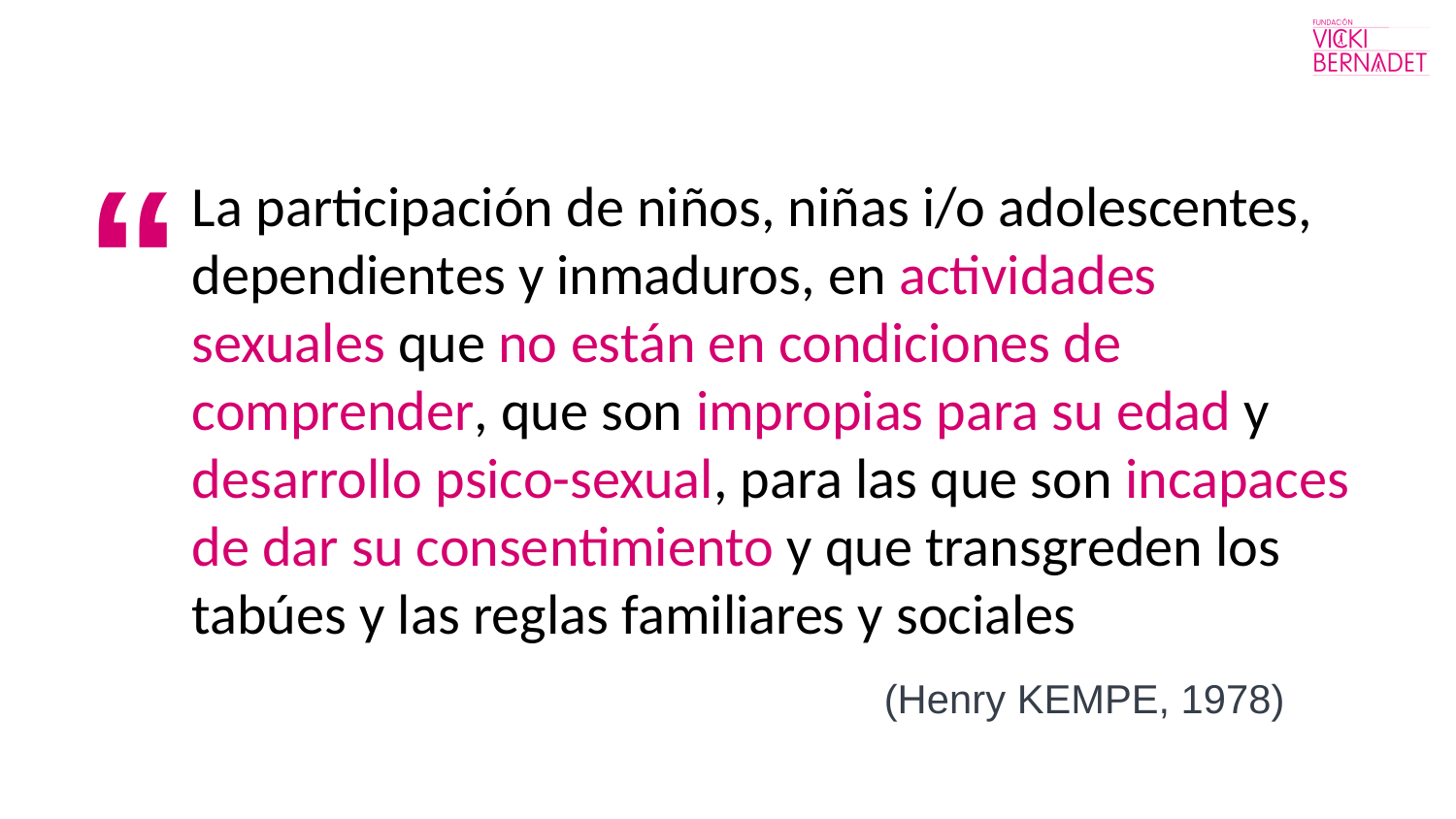

La participación de niños, niñas i/o adolescentes, dependientes y inmaduros, en actividades sexuales que no están en condiciones de comprender, que son impropias para su edad y desarrollo psico-sexual, para las que son incapaces de dar su consentimiento y que transgreden los tabúes y las reglas familiares y sociales
(Henry KEMPE, 1978)